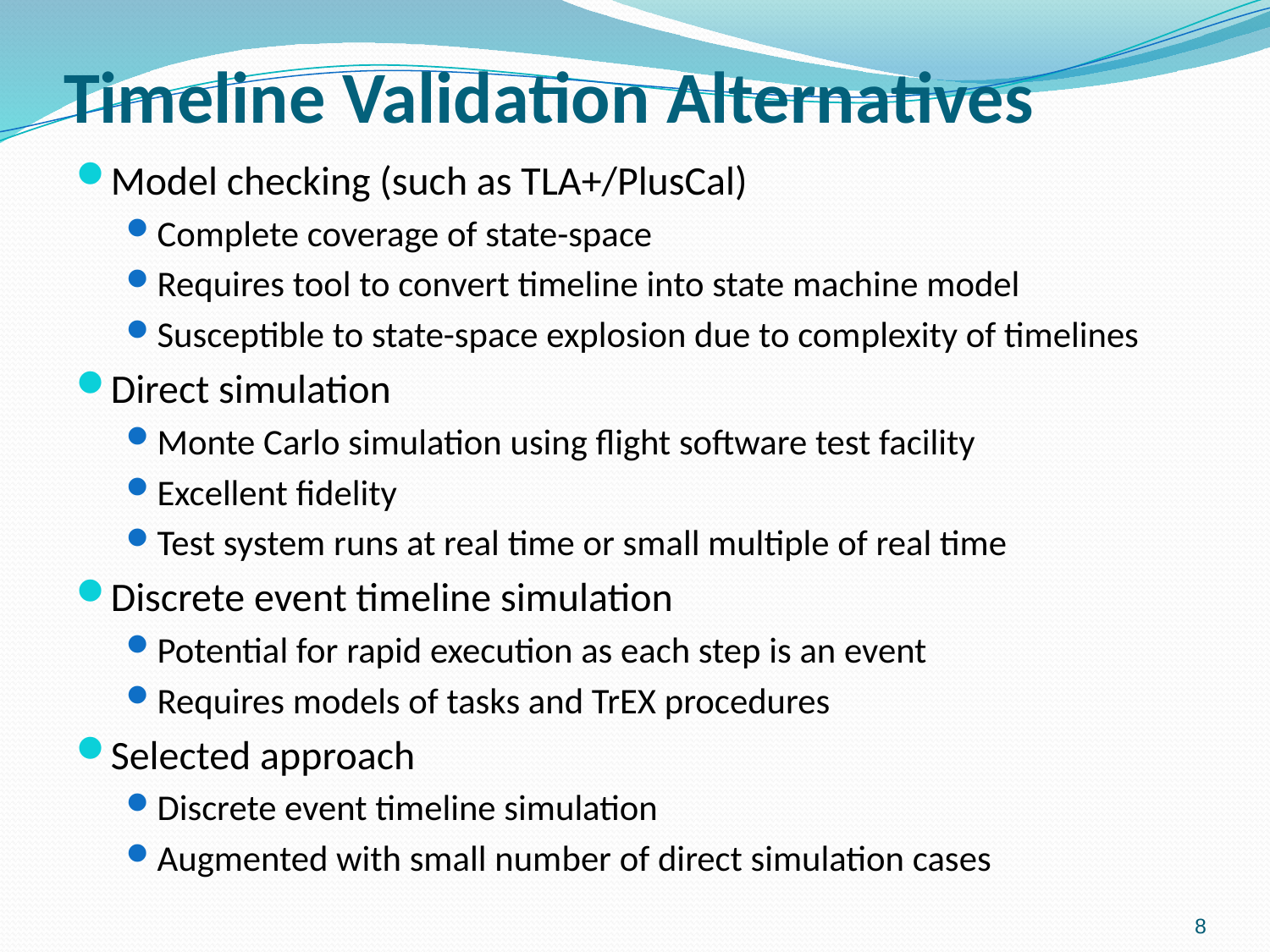

# Timeline Validation Alternatives
Model checking (such as TLA+/PlusCal)
Complete coverage of state-space
Requires tool to convert timeline into state machine model
Susceptible to state-space explosion due to complexity of timelines
Direct simulation
Monte Carlo simulation using flight software test facility
Excellent fidelity
Test system runs at real time or small multiple of real time
Discrete event timeline simulation
Potential for rapid execution as each step is an event
Requires models of tasks and TrEX procedures
Selected approach
Discrete event timeline simulation
Augmented with small number of direct simulation cases
8